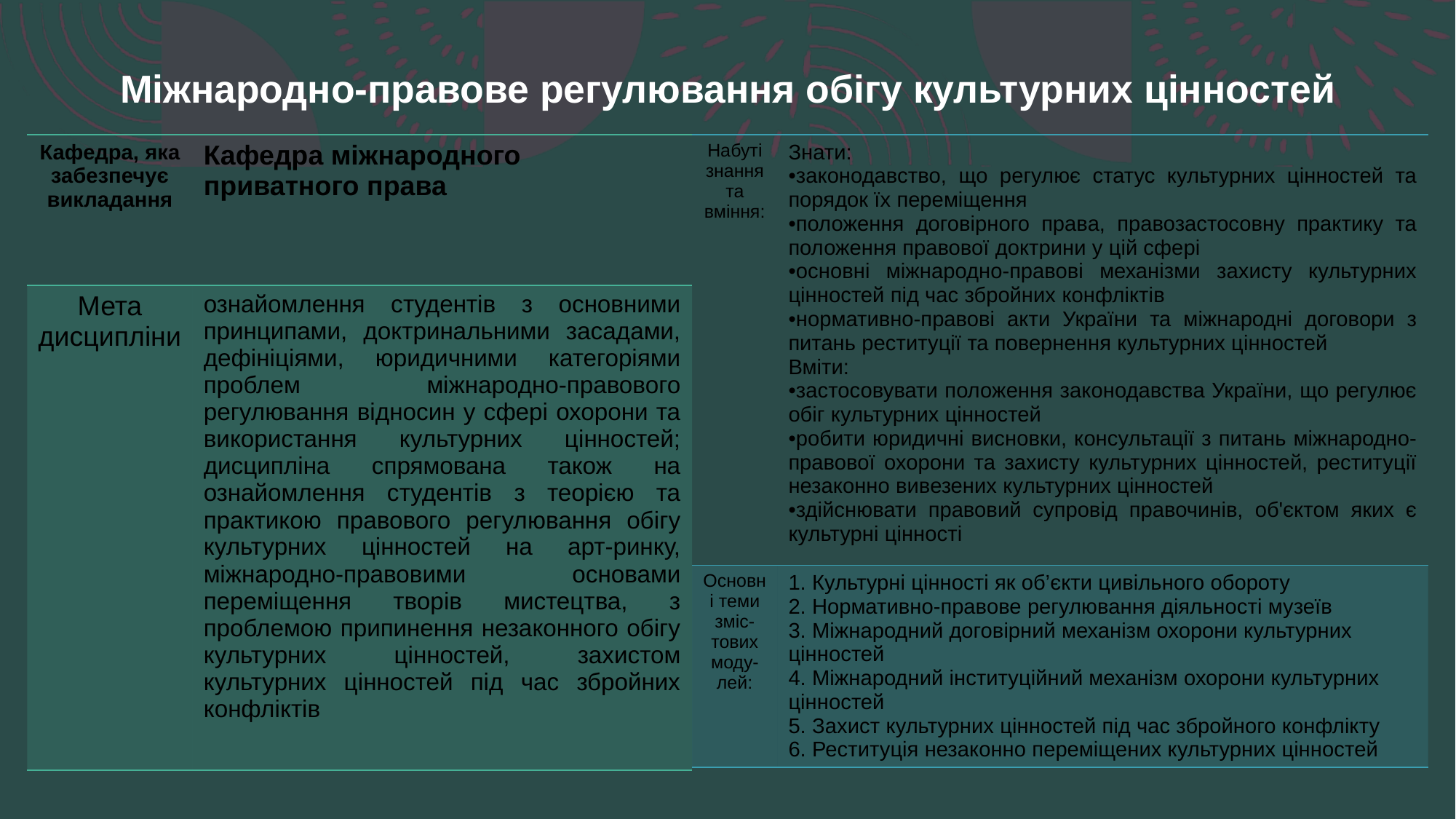

Міжнародно-правове регулювання обігу культурних цінностей
| Кафедра, яка забезпечує викладання | Кафедра міжнародного приватного права |
| --- | --- |
| Мета дисципліни | ознайомлення студентів з основними принципами, доктринальними засадами, дефініціями, юридичними категоріями проблем міжнародно-правового регулювання відносин у сфері охорони та використання культурних цінностей; дисципліна спрямована також на ознайомлення студентів з теорією та практикою правового регулювання обігу культурних цінностей на арт-ринку, міжнародно-правовими основами переміщення творів мистецтва, з проблемою припинення незаконного обігу культурних цінностей, захистом культурних цінностей під час збройних конфліктів |
| Набуті знання та вміння: | Знати: •законодавство, що регулює статус культурних цінностей та порядок їх переміщення •положення договірного права, правозастосовну практику та положення правової доктрини у цій сфері •основні міжнародно-правові механізми захисту культурних цінностей під час збройних конфліктів •нормативно-правові акти України та міжнародні договори з питань реституції та повернення культурних цінностей Вміти: •застосовувати положення законодавства України, що регулює обіг культурних цінностей •робити юридичні висновки, консультації з питань міжнародно-правової охорони та захисту культурних цінностей, реституції незаконно вивезених культурних цінностей •здійснювати правовий супровід правочинів, об'єктом яких є культурні цінності |
| --- | --- |
| Основні теми зміс-тових моду-лей: | 1. Культурні цінності як об’єкти цивільного обороту 2. Нормативно-правове регулювання діяльності музеїв 3. Міжнародний договірний механізм охорони культурних цінностей 4. Міжнародний інституційний механізм охорони культурних цінностей 5. Захист культурних цінностей під час збройного конфлікту 6. Реституція незаконно переміщених культурних цінностей |